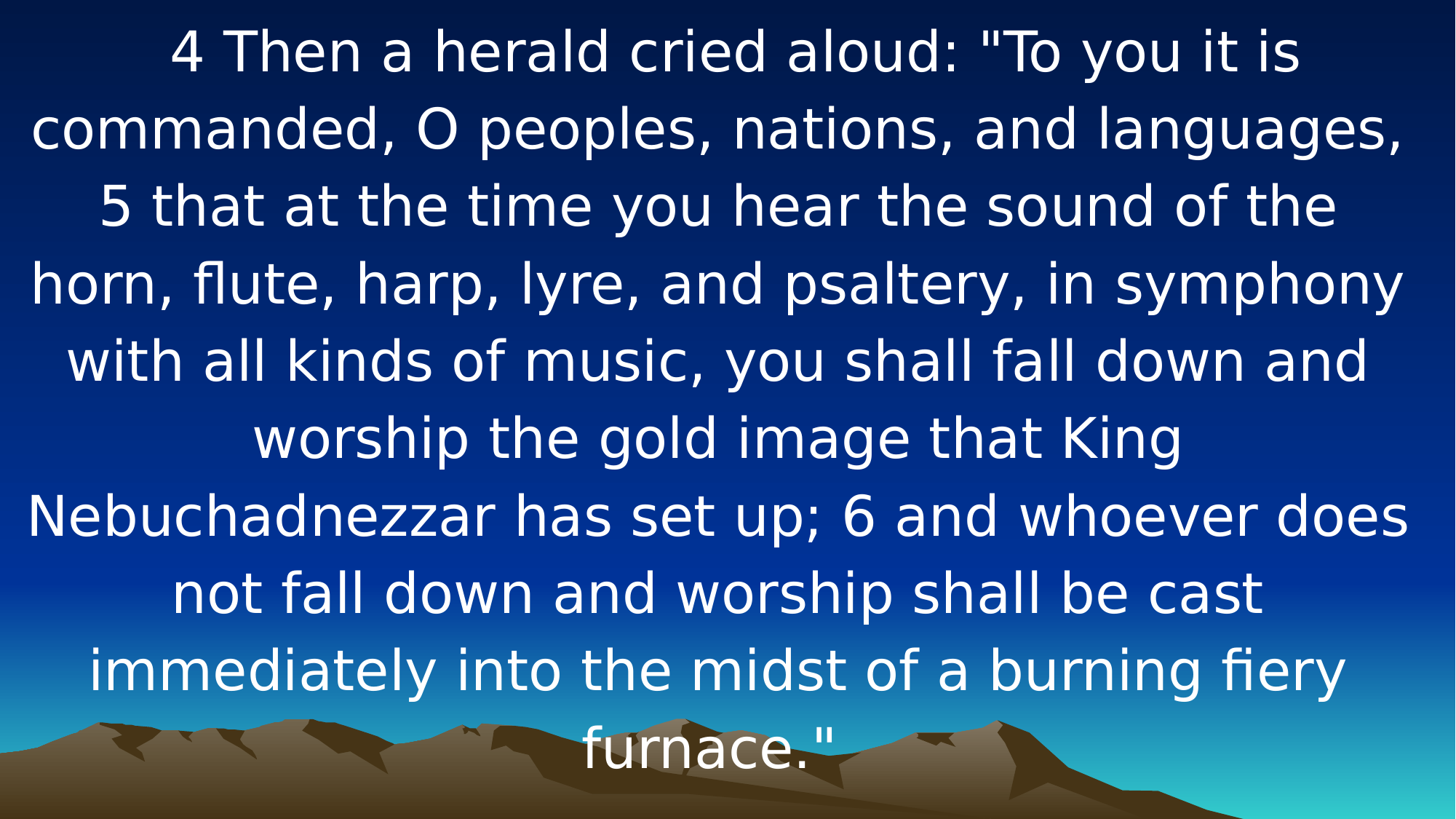

4 Then a herald cried aloud: "To you it is commanded, O peoples, nations, and languages, 5 that at the time you hear the sound of the horn, flute, harp, lyre, and psaltery, in symphony with all kinds of music, you shall fall down and worship the gold image that King Nebuchadnezzar has set up; 6 and whoever does not fall down and worship shall be cast immediately into the midst of a burning fiery furnace."